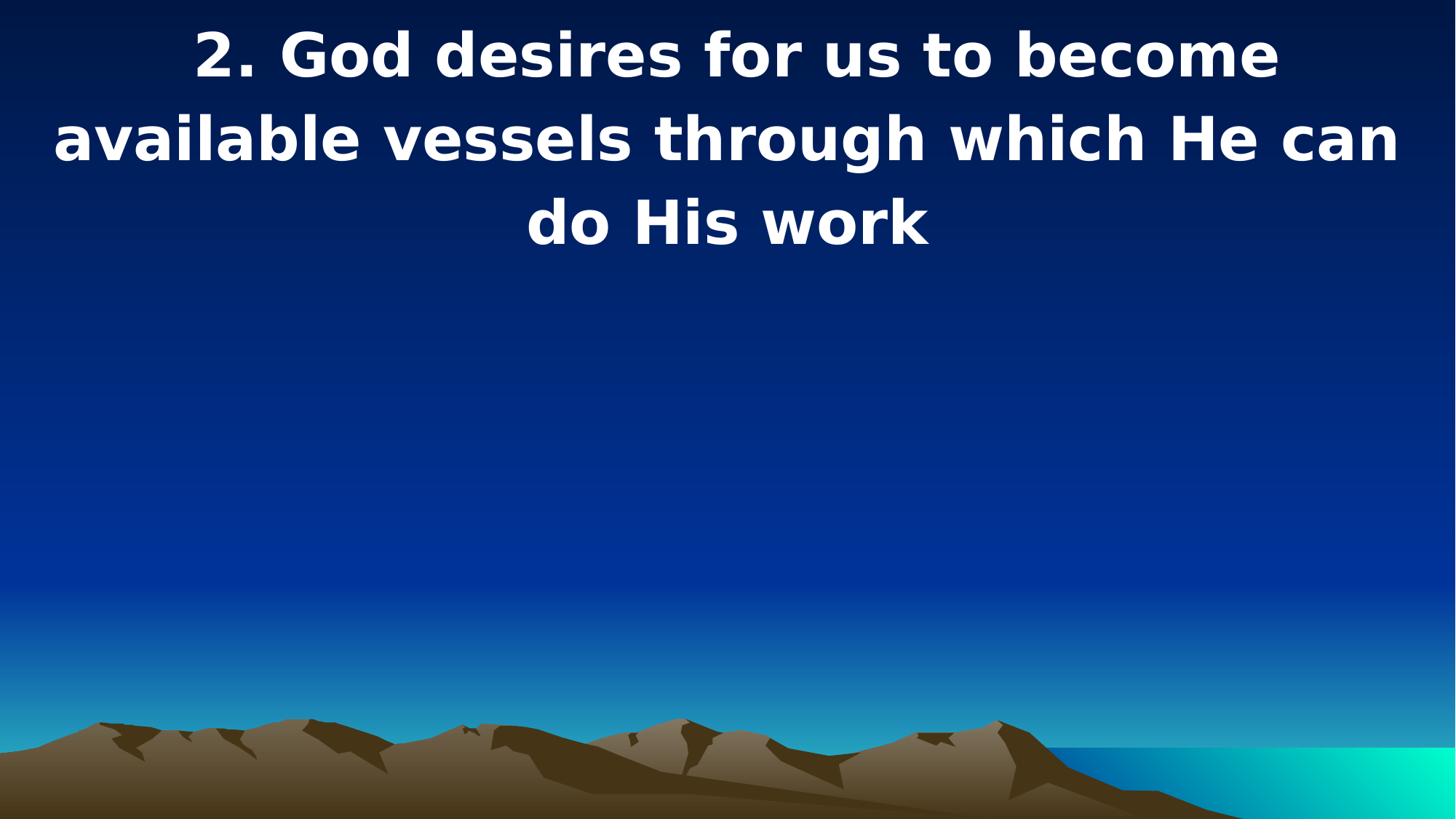

2. God desires for us to become available vessels through which He can do His work